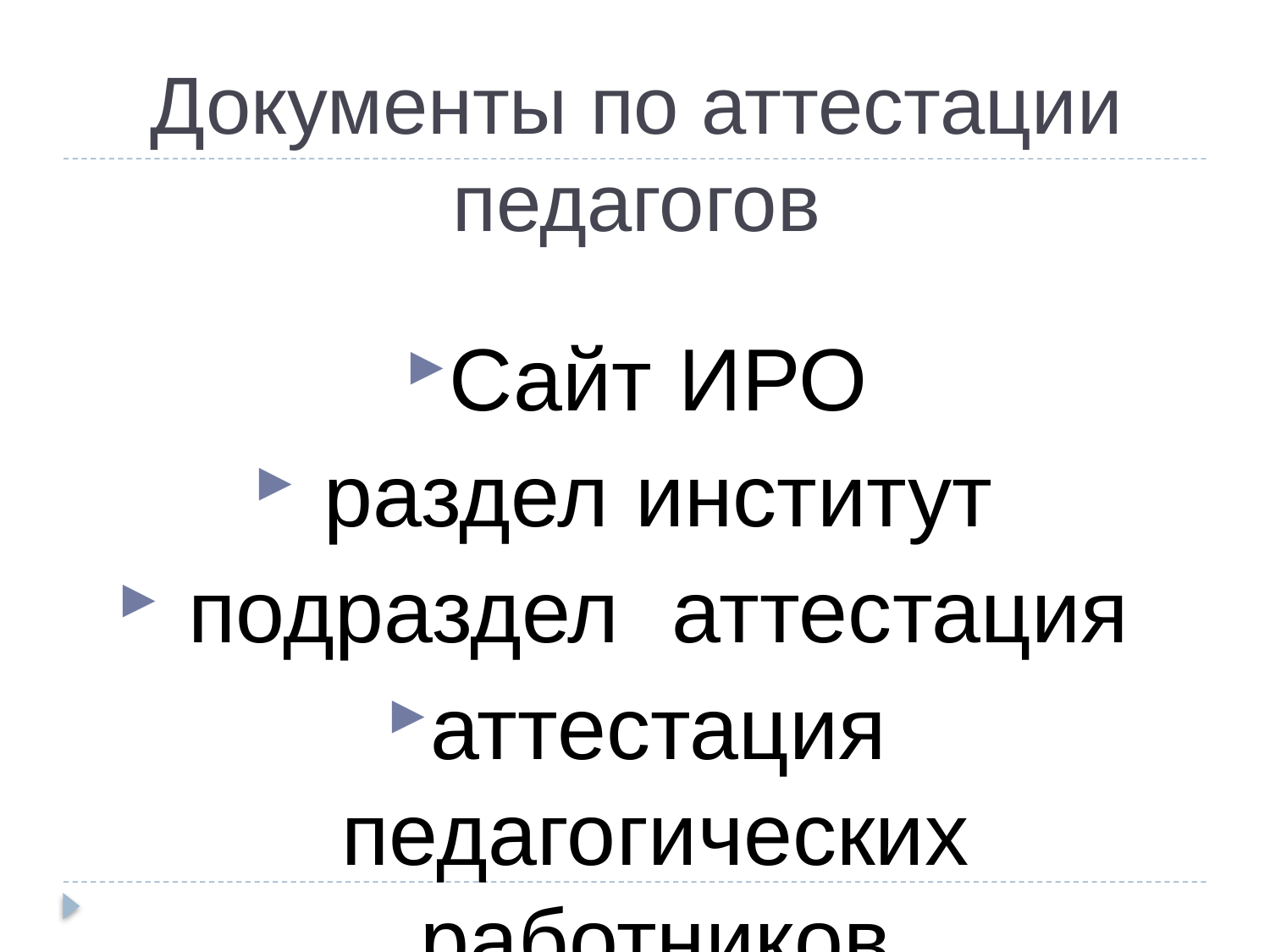

# Документы по аттестации педагогов
Сайт ИРО
 раздел институт
 подраздел  аттестация
аттестация педагогических работников